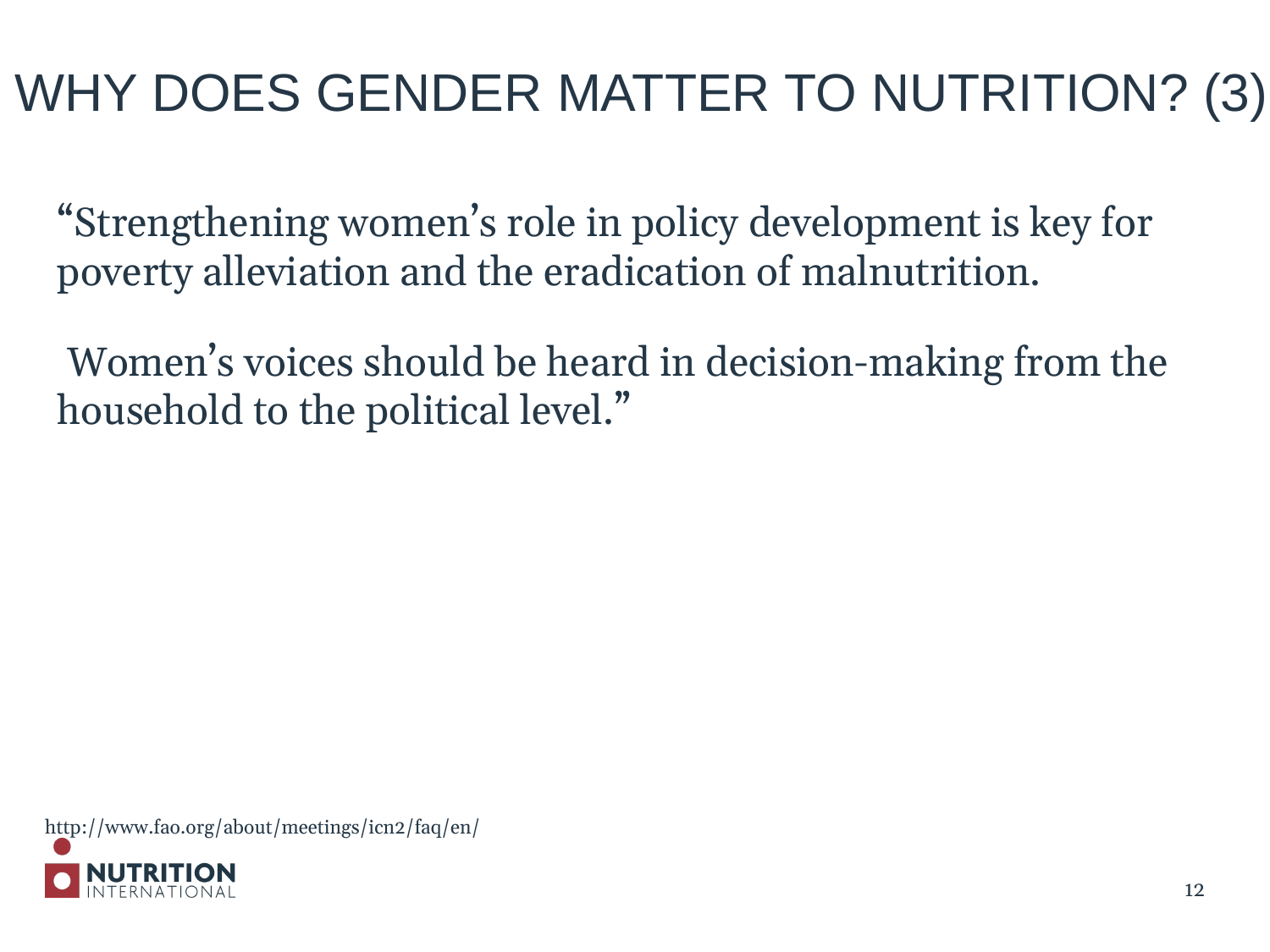

# WHY DOES GENDER MATTER TO NUTRITION? (3)
“Strengthening women’s role in policy development is key for poverty alleviation and the eradication of malnutrition.
 Women’s voices should be heard in decision-making from the household to the political level.”
http://www.fao.org/about/meetings/icn2/faq/en/